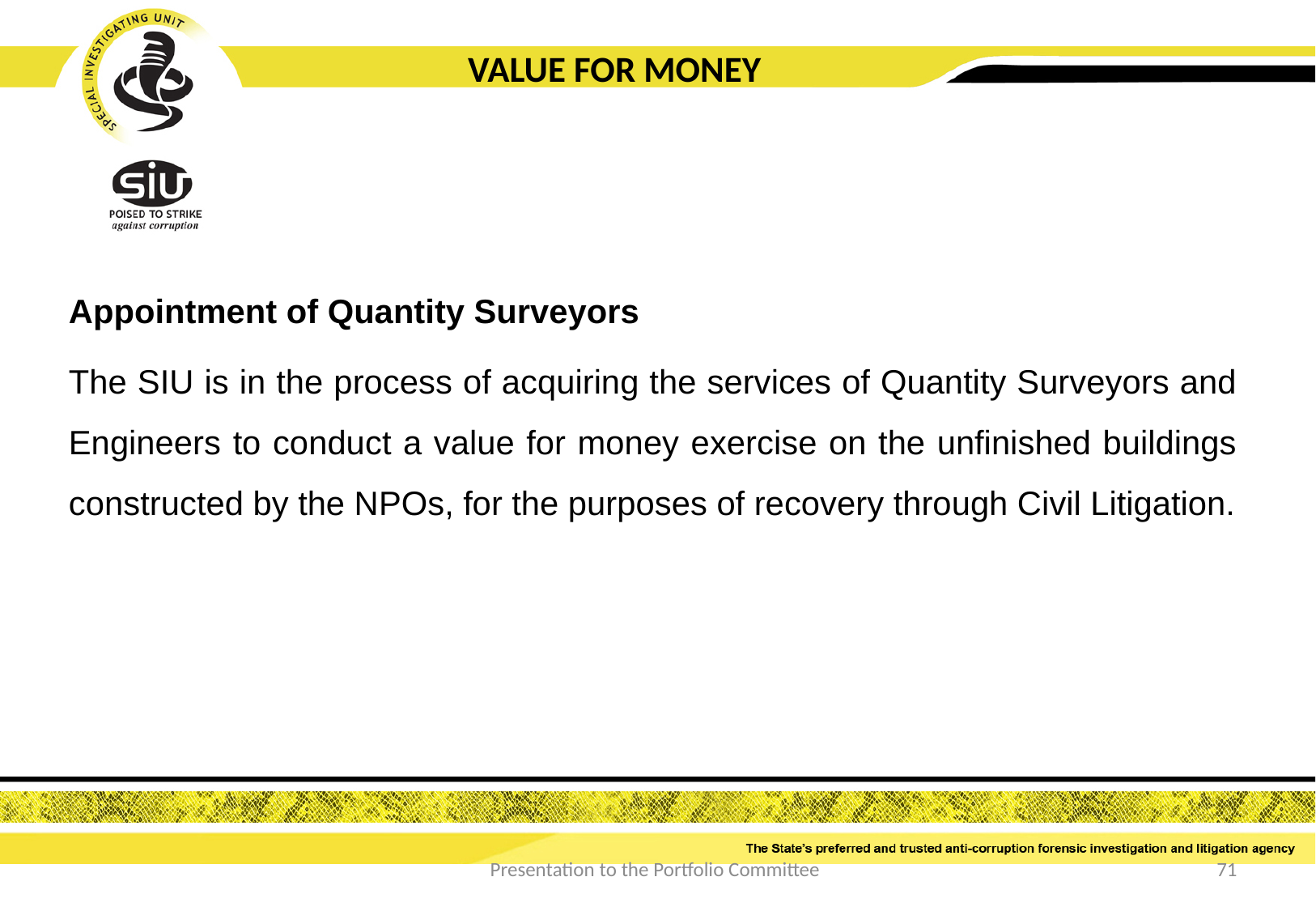

VALUE FOR MONEY

Appointment of Quantity Surveyors
The SIU is in the process of acquiring the services of Quantity Surveyors and Engineers to conduct a value for money exercise on the unfinished buildings constructed by the NPOs, for the purposes of recovery through Civil Litigation.
Presentation to the Portfolio Committee
71